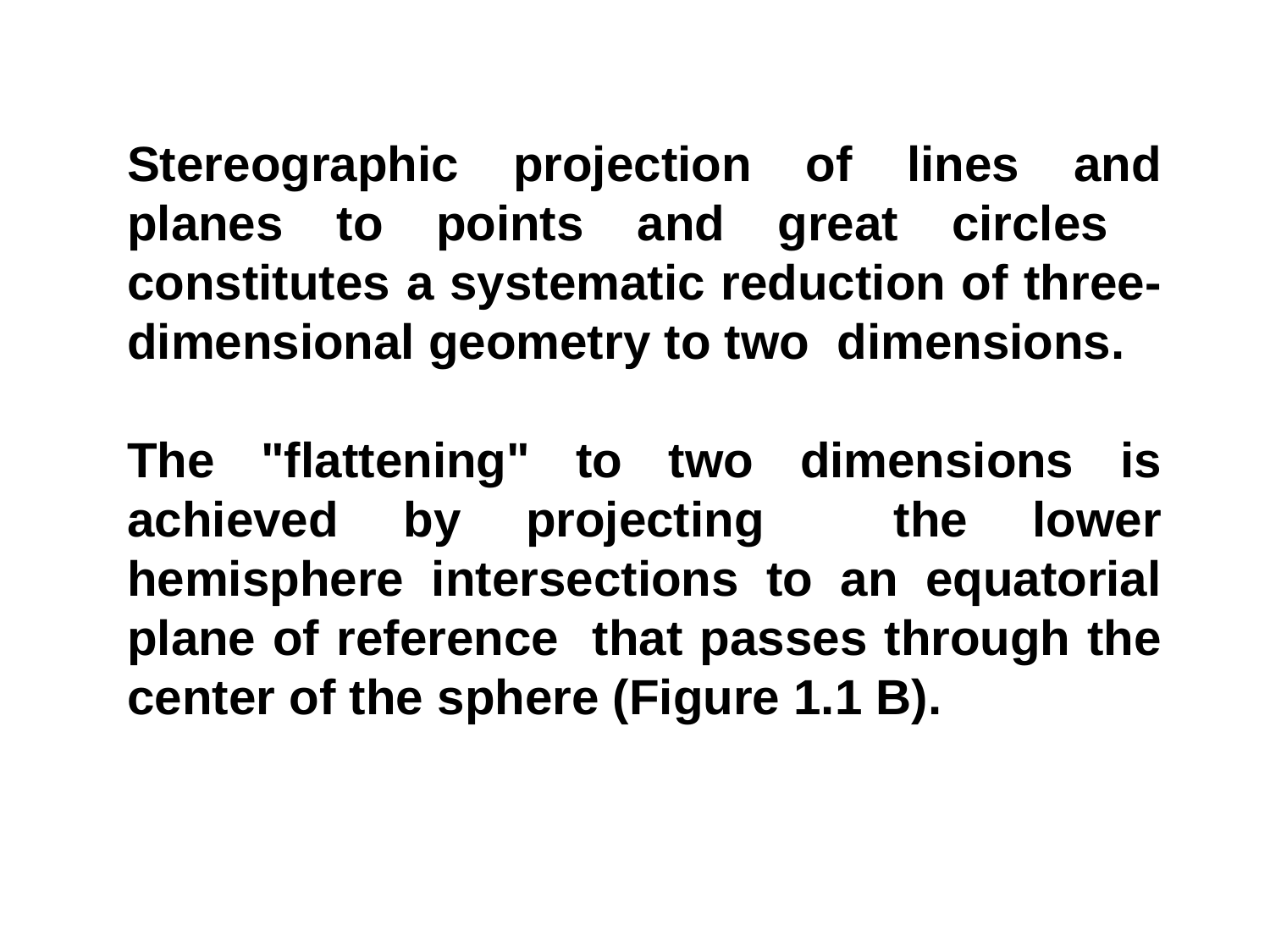

Stereographic projection of lines and planes to points and great circles  constitutes a systematic reduction of three-dimensional geometry to two  dimensions.

The "flattening" to two dimensions is achieved by projecting  the lower hemisphere intersections to an equatorial plane of reference  that passes through the center of the sphere (Figure 1.1 B).